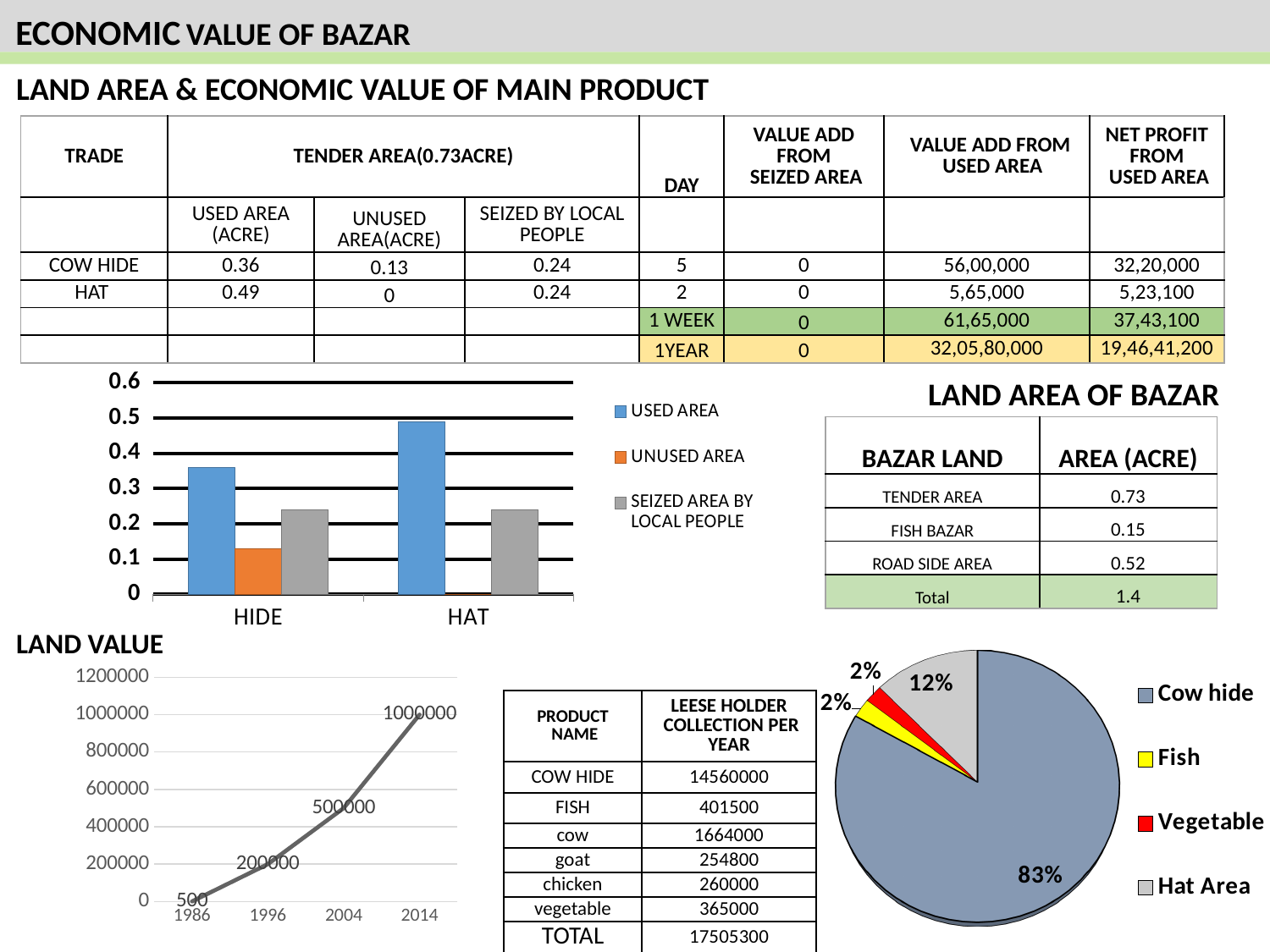

ECONOMIC VALUE OF BAZAR

LAND AREA & ECONOMIC VALUE OF MAIN PRODUCT
| TRADE | TENDER AREA(0.73ACRE) |  |  | DAY | VALUE ADD FROM SEIZED AREA | VALUE ADD FROM USED AREA | NET PROFIT FROM USED AREA |
| --- | --- | --- | --- | --- | --- | --- | --- |
|  | USED AREA (ACRE) | UNUSED AREA(ACRE) | SEIZED BY LOCAL PEOPLE |  |  |  |  |
| COW HIDE | 0.36 | 0.13 | 0.24 | 5 | 0 | 56,00,000 | 32,20,000 |
| HAT | 0.49 | 0 | 0.24 | 2 | 0 | 5,65,000 | 5,23,100 |
|  |  |  |  | 1 WEEK | 0 | 61,65,000 | 37,43,100 |
|  |  |  |  | 1YEAR | 0 | 32,05,80,000 | 19,46,41,200 |

### Chart

| Category | USED AREA | UNUSED AREA | SEIZED AREA BY LOCAL PEOPLE |
|---|---|---|---|
| HIDE | 0.3600000000000003 | 0.13 | 0.24000000000000016 |
| HAT | 0.4900000000000003 | 0.0 | 0.24000000000000016 |
LAND AREA OF BAZAR
| BAZAR LAND | AREA (ACRE) |
| --- | --- |
| TENDER AREA | 0.73 |
| FISH BAZAR | 0.15 |
| ROAD SIDE AREA | 0.52 |
| Total | 1.4 |
LAND VALUE

[unsupported chart]

### Chart

| Category | Column1 | Column1 |
|---|---|---|
| 1986 | 500.0 | 500.0 |
| 1996 | 200000.0 | 200000.0 |
| 2004 | 500000.0 | 500000.0 |
| 2014 | 1000000.0 | 1000000.0 |
| PRODUCT NAME | LEESE HOLDER COLLECTION PER YEAR |
| --- | --- |
| COW HIDE | 14560000 |
| FISH | 401500 |
| cow | 1664000 |
| goat | 254800 |
| chicken | 260000 |
| vegetable | 365000 |
| TOTAL | 17505300 |